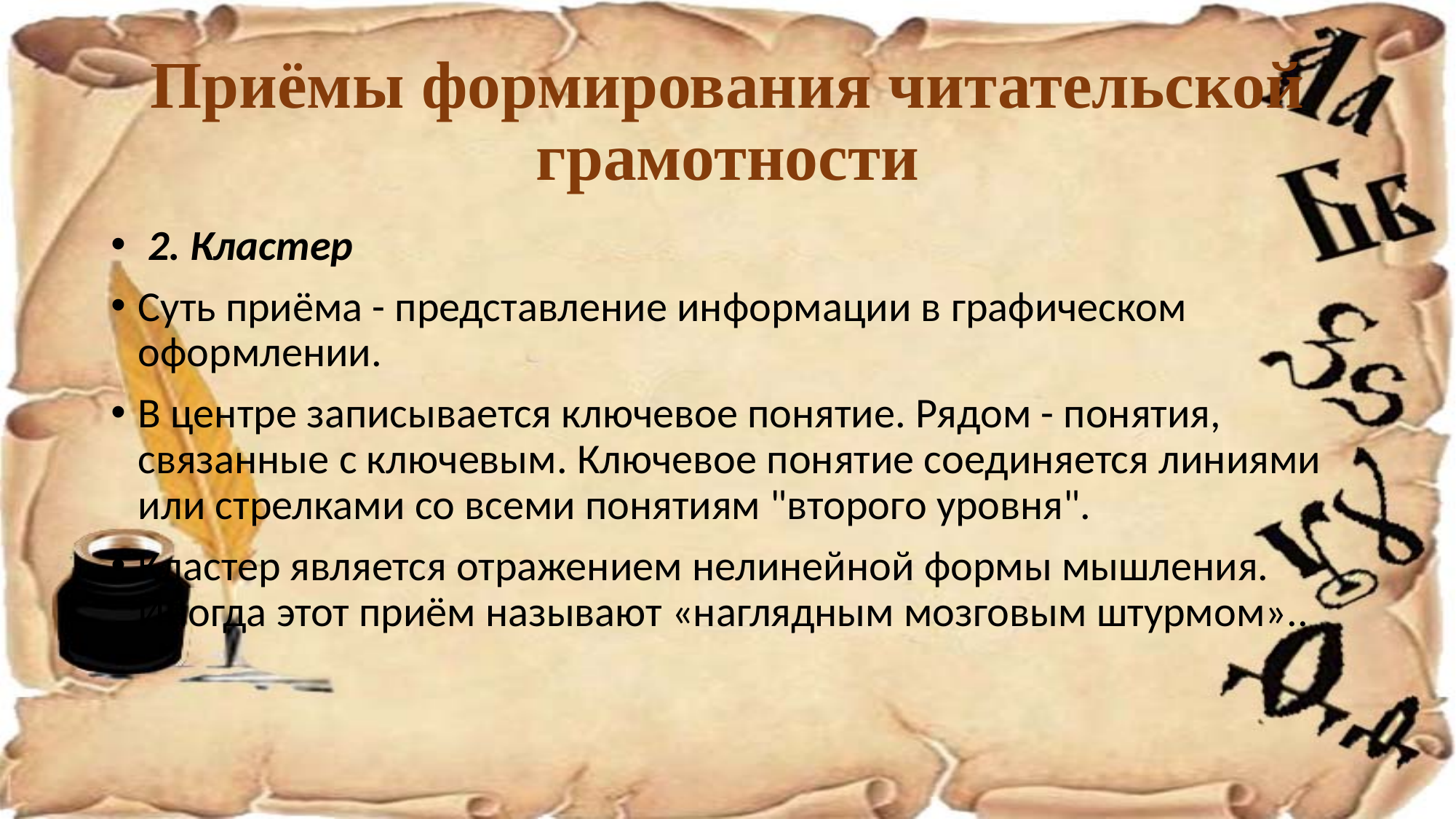

# Приёмы формирования читательской грамотности
 2. Кластер
Суть приёма - представление информации в графическом оформлении.
В центре записывается ключевое понятие. Рядом - понятия, связанные с ключевым. Ключевое понятие соединяется линиями или стрелками со всеми понятиям "второго уровня".
Кластер является отражением нелинейной формы мышления. Иногда этот приём называют «наглядным мозговым штурмом»..